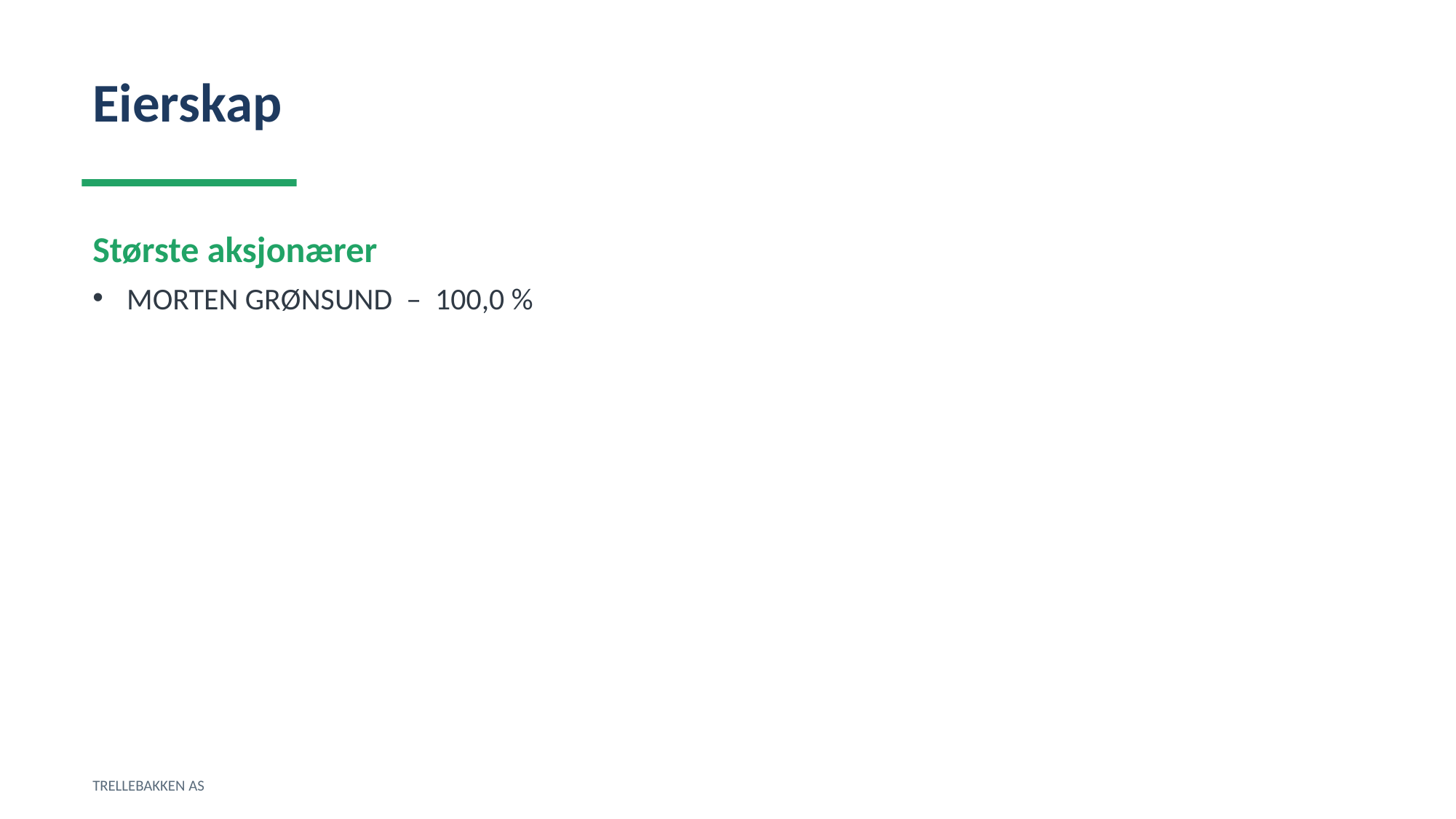

Eierskap

Største aksjonærer
MORTEN GRØNSUND  –  100,0 %
TRELLEBAKKEN AS